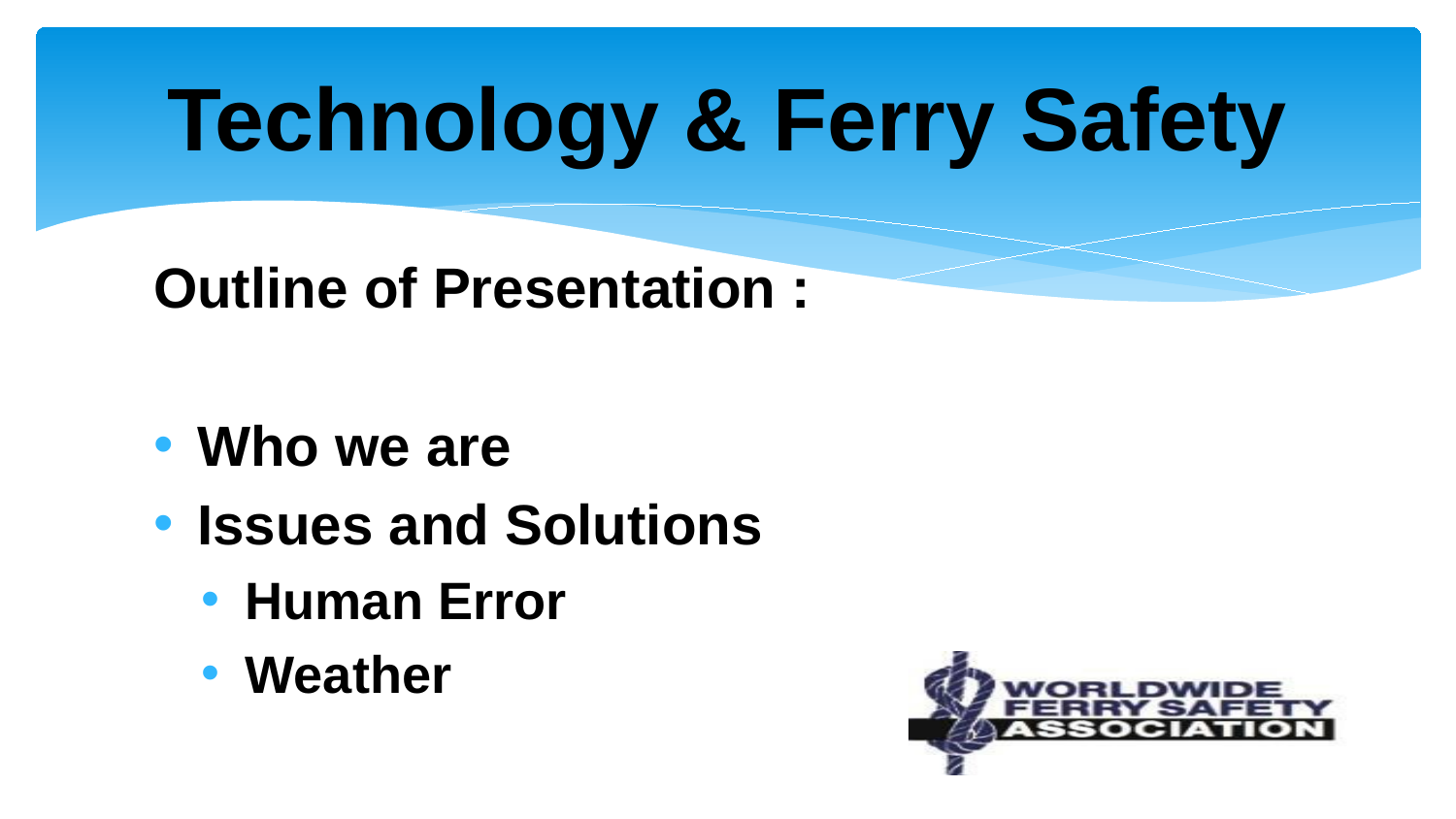

# Technology & Ferry Safety
Outline of Presentation :

Who we are
Issues and Solutions
Human Error
Weather